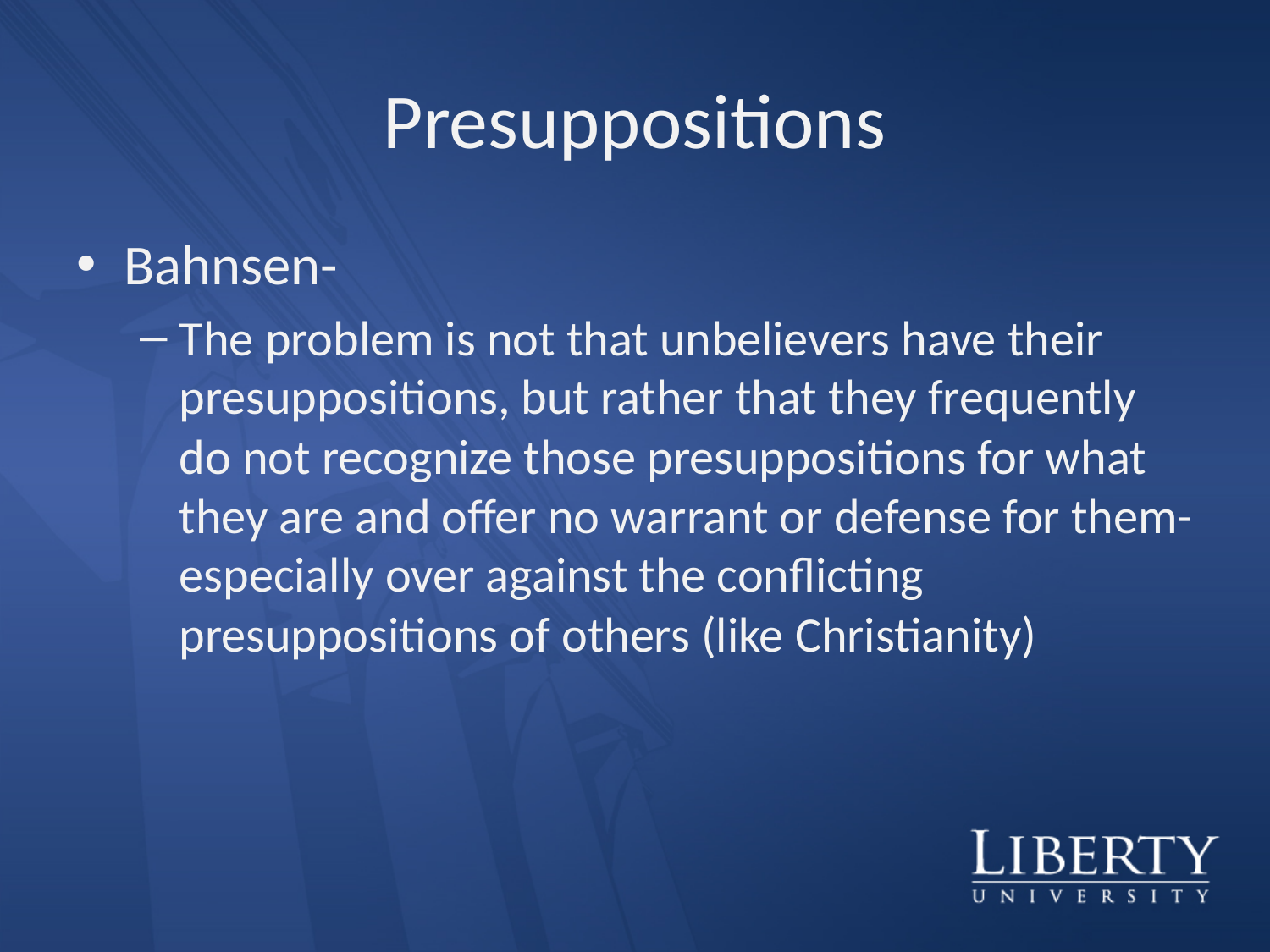

# Presuppositions
Bahnsen-
The problem is not that unbelievers have their presuppositions, but rather that they frequently do not recognize those presuppositions for what they are and offer no warrant or defense for them- especially over against the conflicting presuppositions of others (like Christianity)